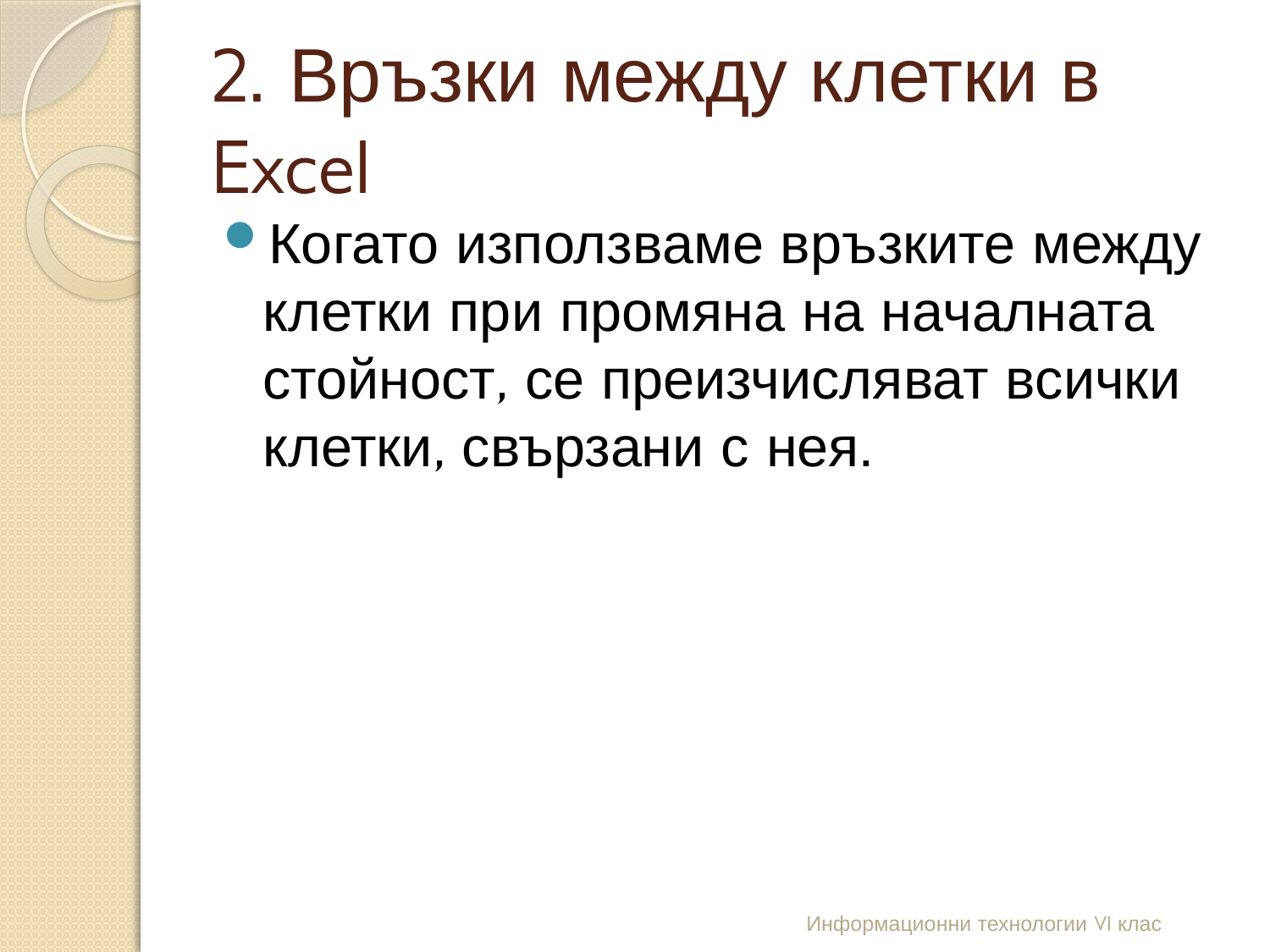

# 2. Връзки между клетки в Excel
Когато използваме връзките между клетки при промяна на началната стойност, се преизчисляват всички клетки, свързани с нея.
Информационни технологии VI клас